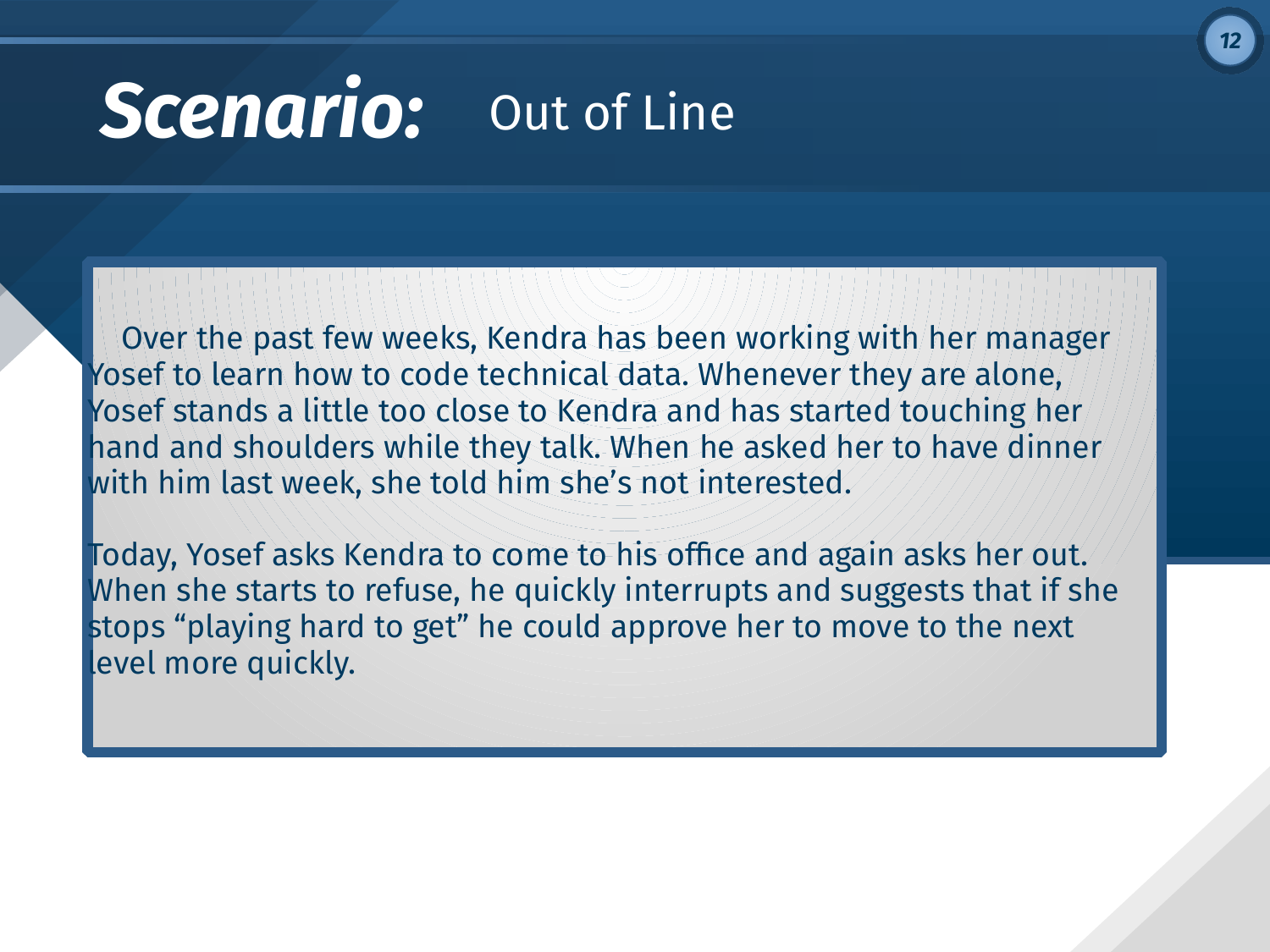

# Out of Line
    Over the past few weeks, Kendra has been working with her manager Yosef to learn how to code technical data. Whenever they are alone, Yosef stands a little too close to Kendra and has started touching her hand and shoulders while they talk. When he asked her to have dinner with him last week, she told him she’s not interested.
Today, Yosef asks Kendra to come to his office and again asks her out. When she starts to refuse, he quickly interrupts and suggests that if she stops “playing hard to get” he could approve her to move to the next level more quickly.